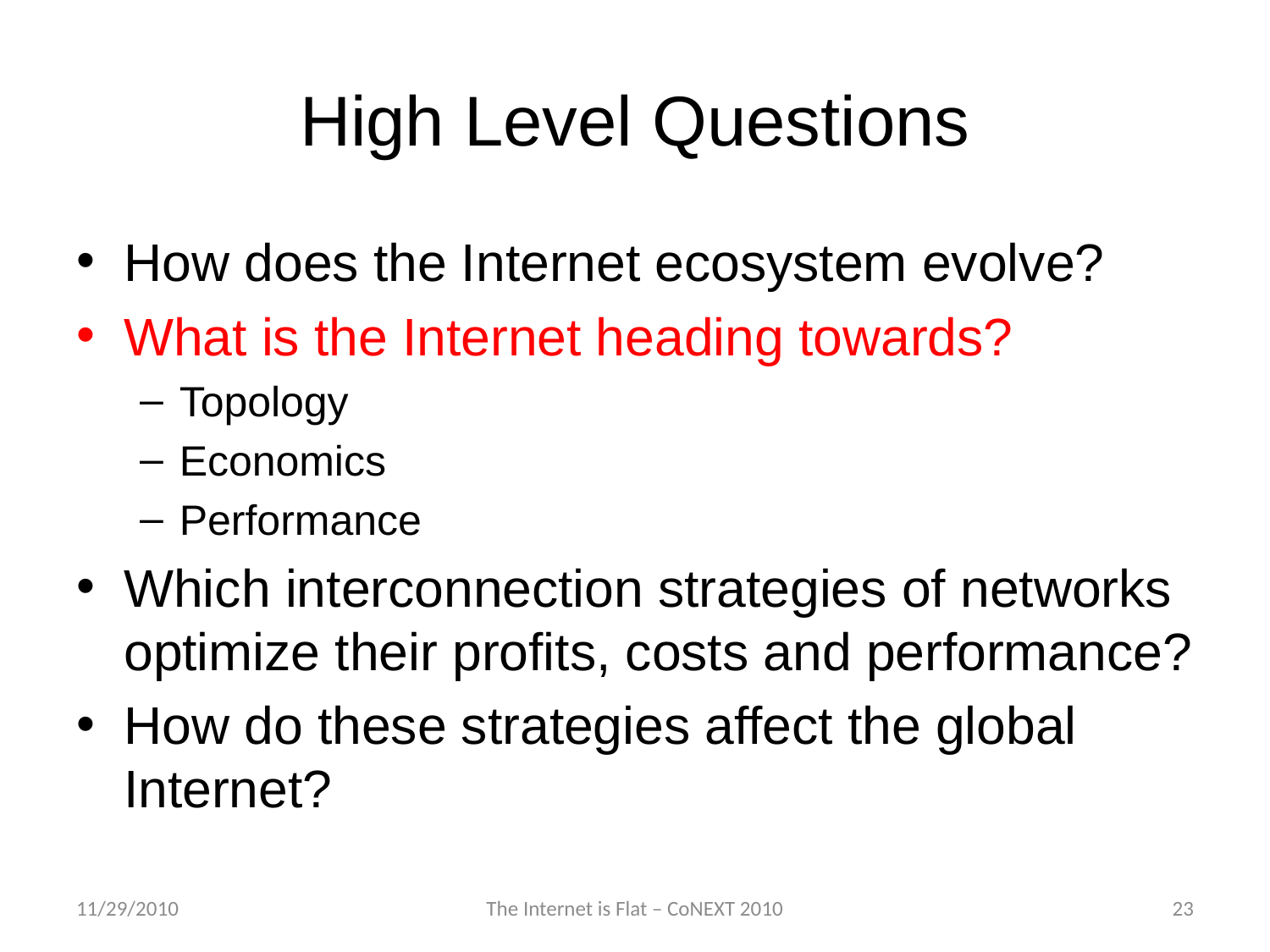

# High Level Questions
How does the Internet ecosystem evolve?
What is the Internet heading towards?
Topology
Economics
Performance
Which interconnection strategies of networks optimize their profits, costs and performance?
How do these strategies affect the global Internet?
11/29/2010
The Internet is Flat – CoNEXT 2010
23